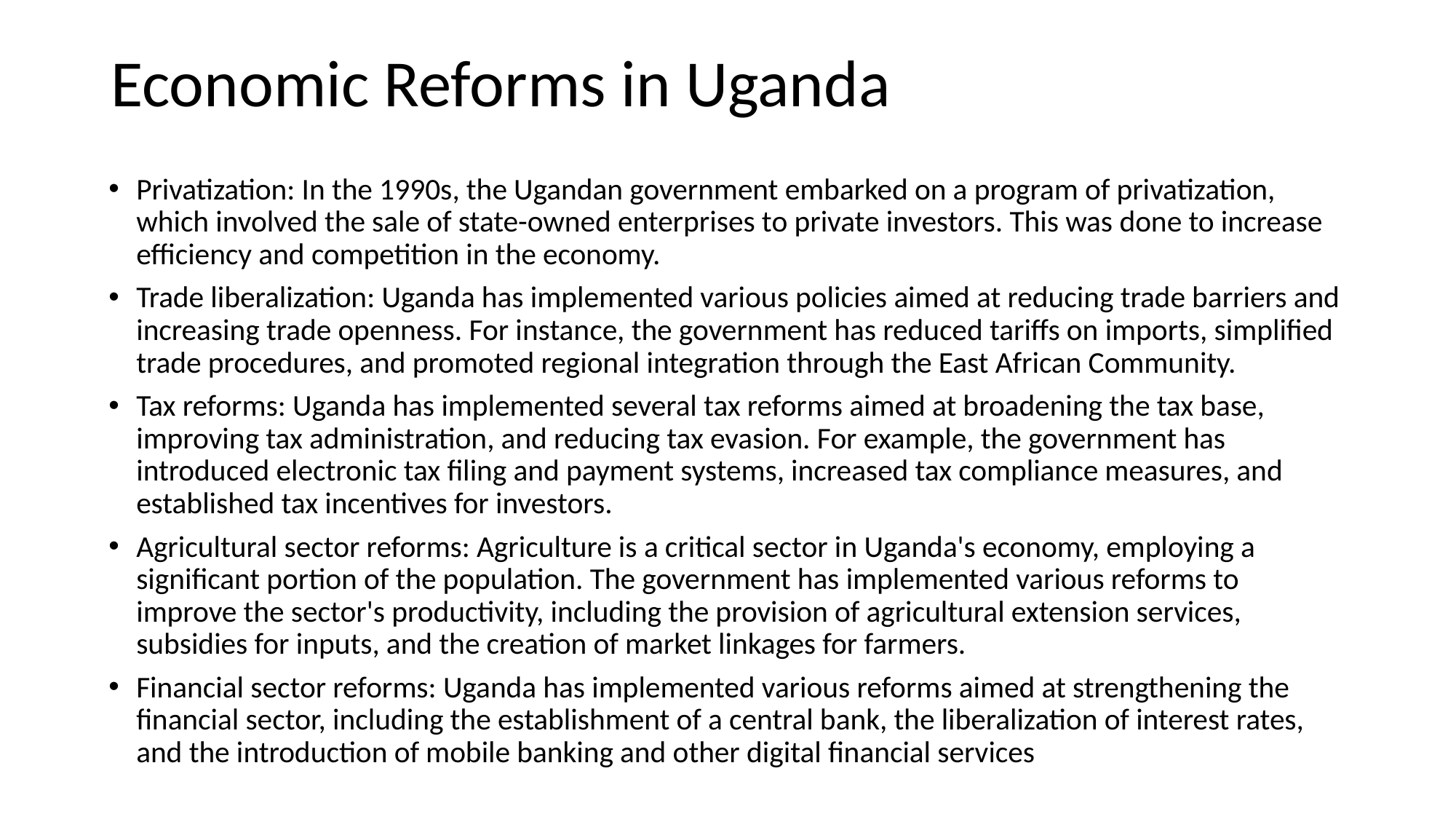

# Economic Reforms in Uganda
Privatization: In the 1990s, the Ugandan government embarked on a program of privatization, which involved the sale of state-owned enterprises to private investors. This was done to increase efficiency and competition in the economy.
Trade liberalization: Uganda has implemented various policies aimed at reducing trade barriers and increasing trade openness. For instance, the government has reduced tariffs on imports, simplified trade procedures, and promoted regional integration through the East African Community.
Tax reforms: Uganda has implemented several tax reforms aimed at broadening the tax base, improving tax administration, and reducing tax evasion. For example, the government has introduced electronic tax filing and payment systems, increased tax compliance measures, and established tax incentives for investors.
Agricultural sector reforms: Agriculture is a critical sector in Uganda's economy, employing a significant portion of the population. The government has implemented various reforms to improve the sector's productivity, including the provision of agricultural extension services, subsidies for inputs, and the creation of market linkages for farmers.
Financial sector reforms: Uganda has implemented various reforms aimed at strengthening the financial sector, including the establishment of a central bank, the liberalization of interest rates, and the introduction of mobile banking and other digital financial services